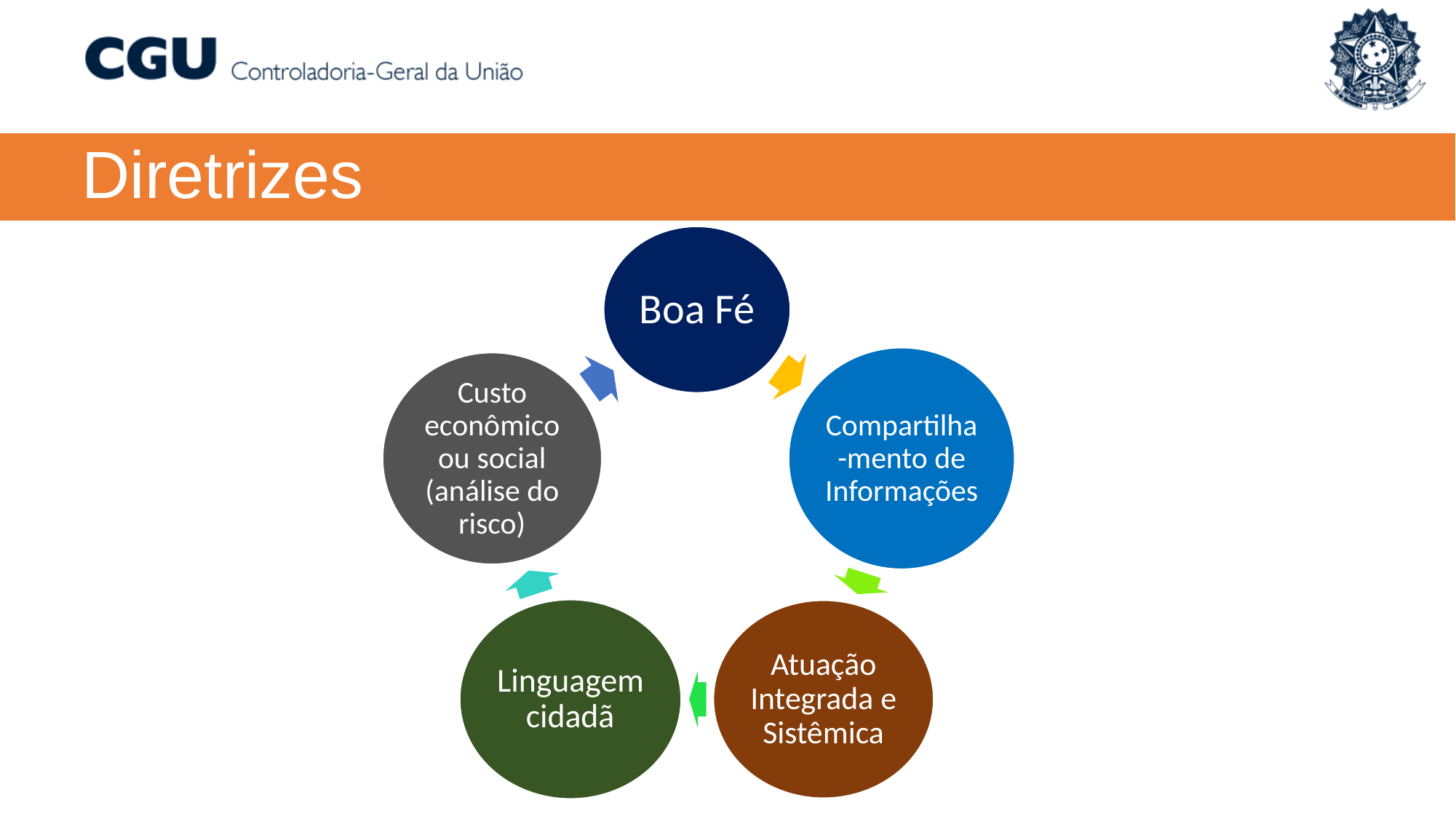

Diretrizes

Boa Fé

Compartilha-mento de Informações

Atuação Integrada e Sistêmica

Linguagem cidadã

Custo econômico ou social (análise do risco)